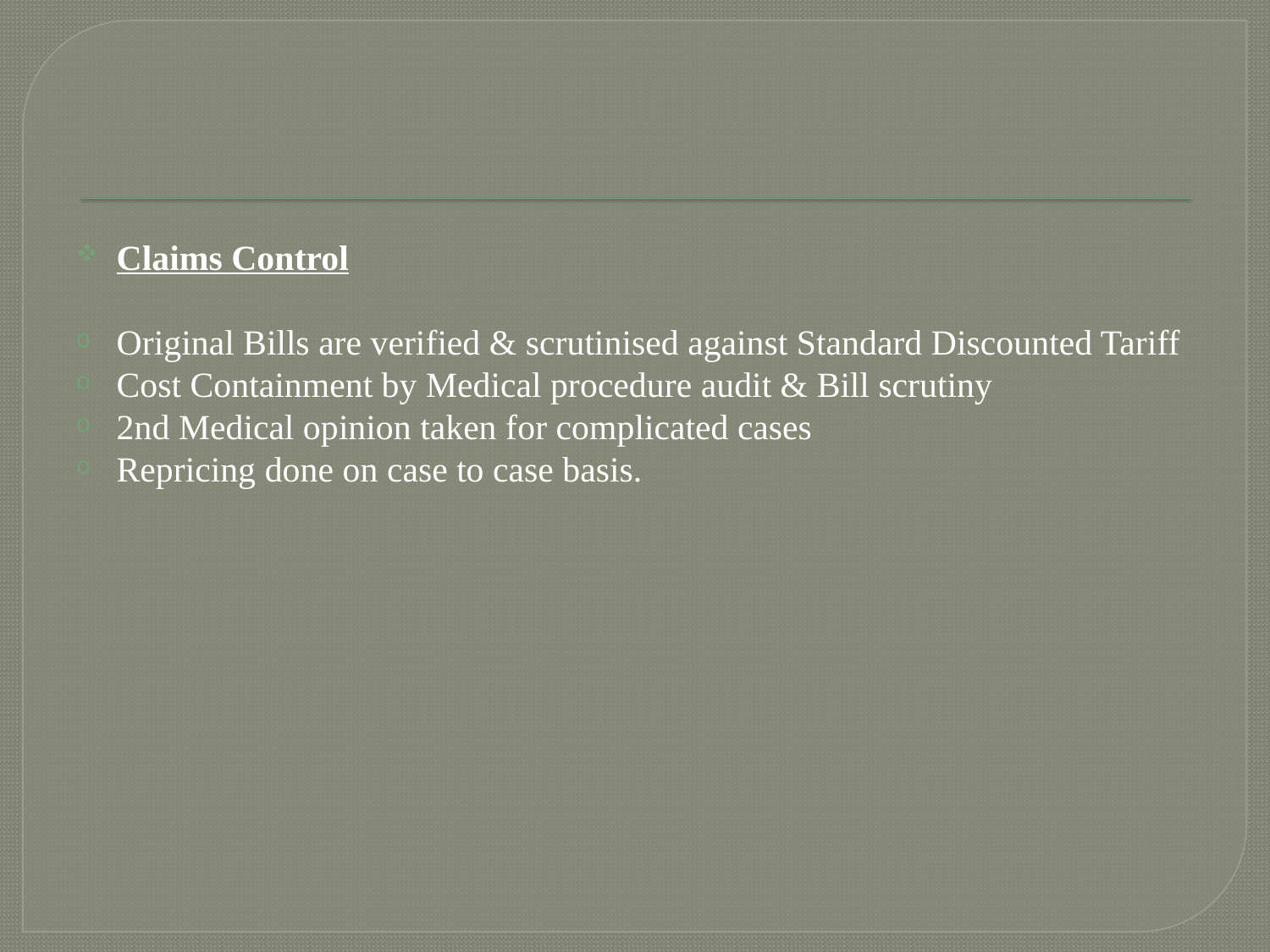

Claims Control

Original Bills are verified & scrutinised against Standard Discounted Tariff
Cost Containment by Medical procedure audit & Bill scrutiny
2nd Medical opinion taken for complicated cases
Repricing done on case to case basis.